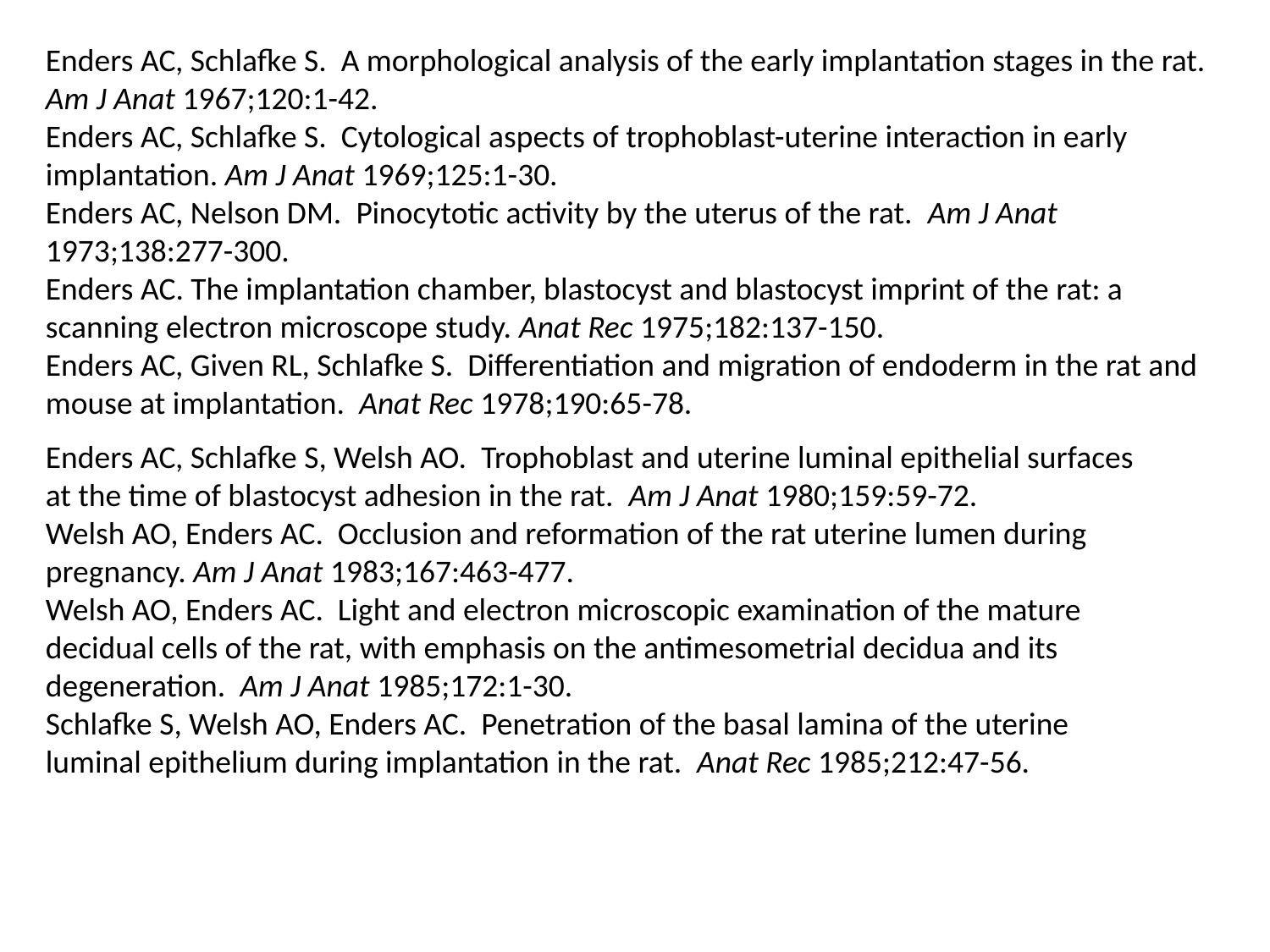

Enders AC, Schlafke S.  A morphological analysis of the early implantation stages in the rat. Am J Anat 1967;120:1-42.
Enders AC, Schlafke S.  Cytological aspects of trophoblast-uterine interaction in early implantation. Am J Anat 1969;125:1-30.
Enders AC, Nelson DM.  Pinocytotic activity by the uterus of the rat.  Am J Anat 1973;138:277-300.
Enders AC. The implantation chamber, blastocyst and blastocyst imprint of the rat: a scanning electron microscope study. Anat Rec 1975;182:137-150.
Enders AC, Given RL, Schlafke S.  Differentiation and migration of endoderm in the rat and mouse at implantation.  Anat Rec 1978;190:65-78.
Enders AC, Schlafke S, Welsh AO.  Trophoblast and uterine luminal epithelial surfaces at the time of blastocyst adhesion in the rat.  Am J Anat 1980;159:59-72.
Welsh AO, Enders AC.  Occlusion and reformation of the rat uterine lumen during pregnancy. Am J Anat 1983;167:463-477.
Welsh AO, Enders AC.  Light and electron microscopic examination of the mature decidual cells of the rat, with emphasis on the antimesometrial decidua and its degeneration.  Am J Anat 1985;172:1-30.
Schlafke S, Welsh AO, Enders AC.  Penetration of the basal lamina of the uterine luminal epithelium during implantation in the rat.  Anat Rec 1985;212:47-56.